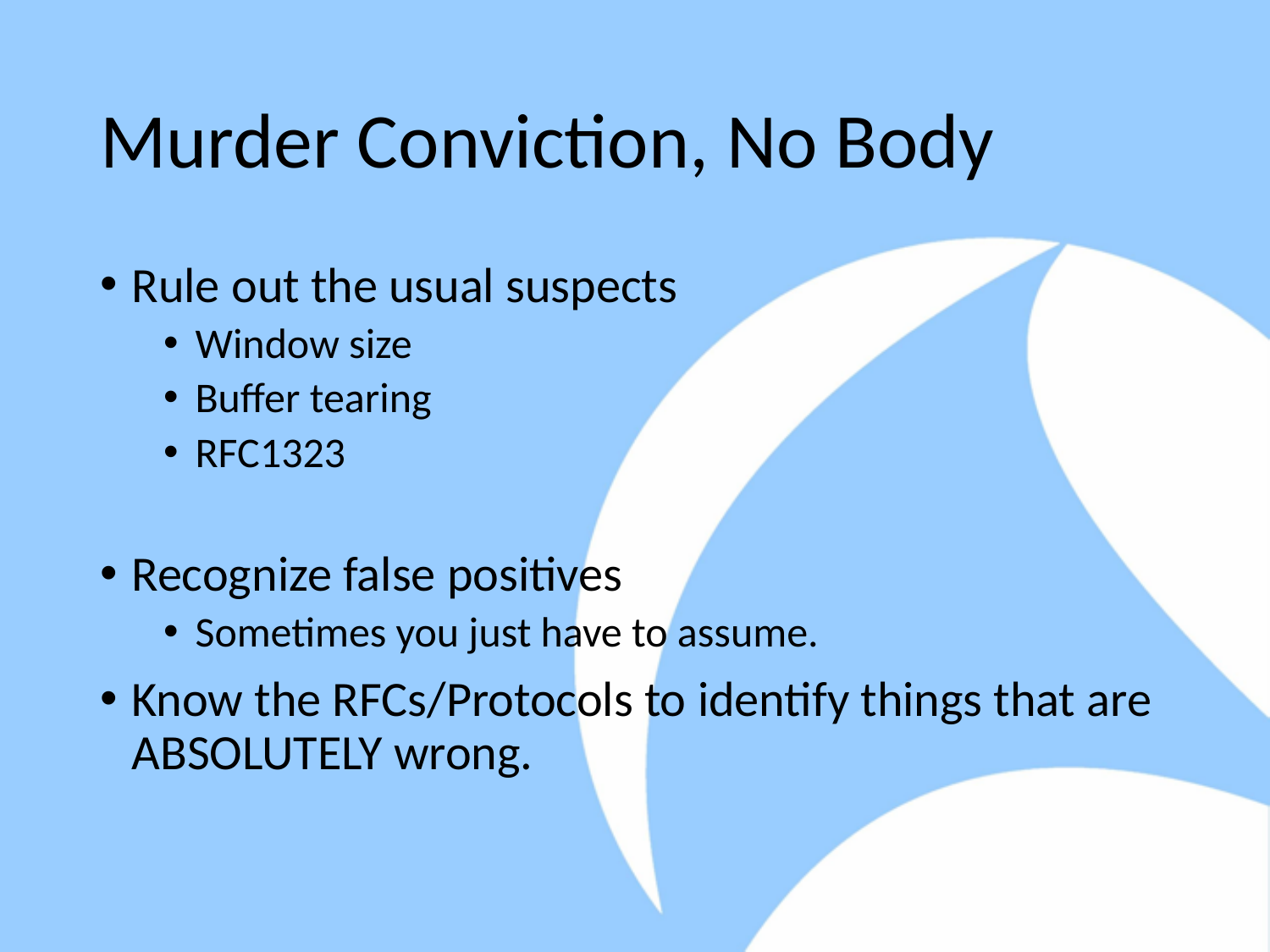

# Murder Conviction, No Body
Rule out the usual suspects
Window size
Buffer tearing
RFC1323

Recognize false positives
Sometimes you just have to assume.
Know the RFCs/Protocols to identify things that are ABSOLUTELY wrong.